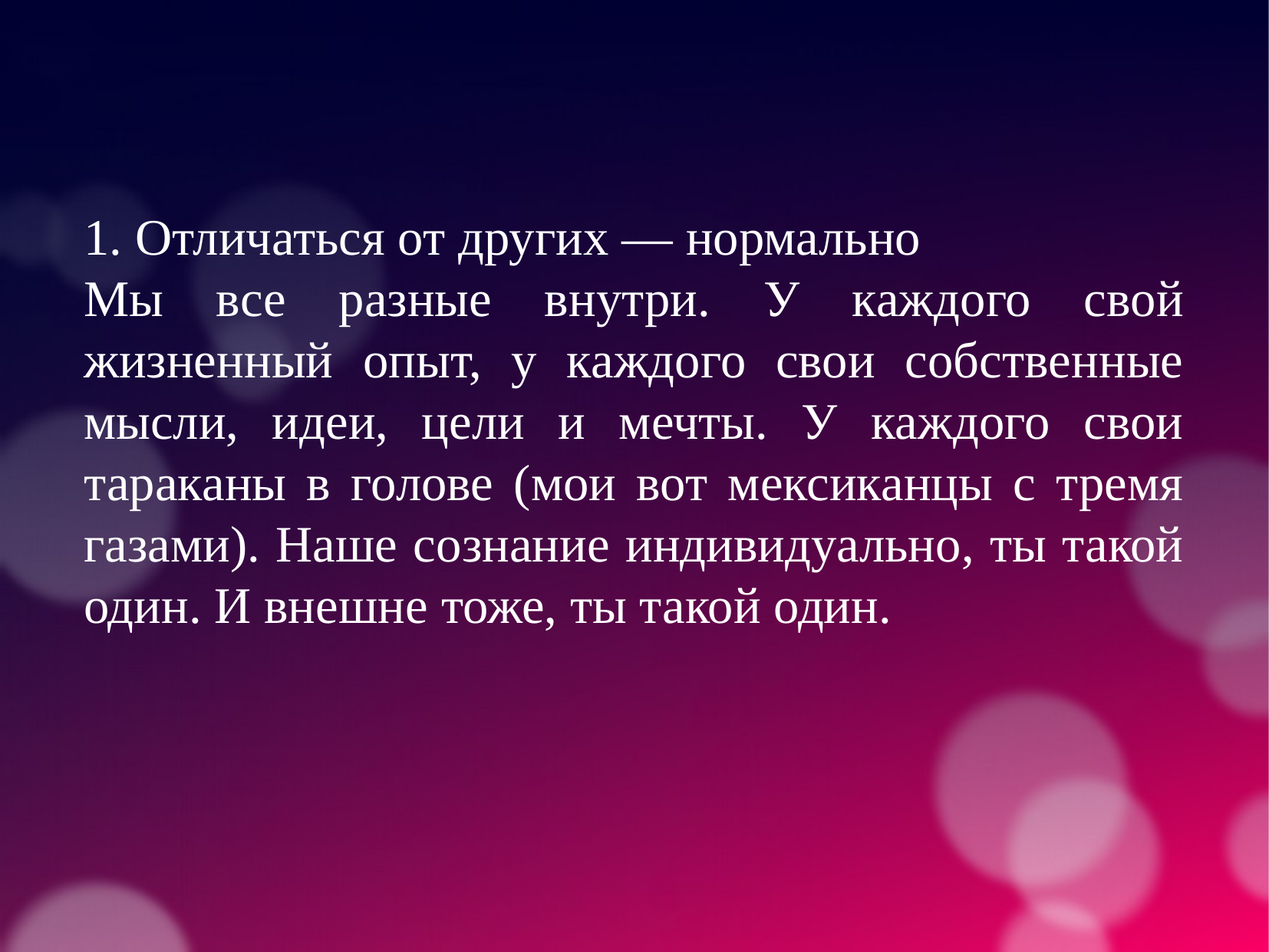

1. Отличаться от других — нормально
Мы все разные внутри. У каждого свой жизненный опыт, у каждого свои собственные мысли, идеи, цели и мечты. У каждого свои тараканы в голове (мои вот мексиканцы с тремя газами). Наше сознание индивидуально, ты такой один. И внешне тоже, ты такой один.